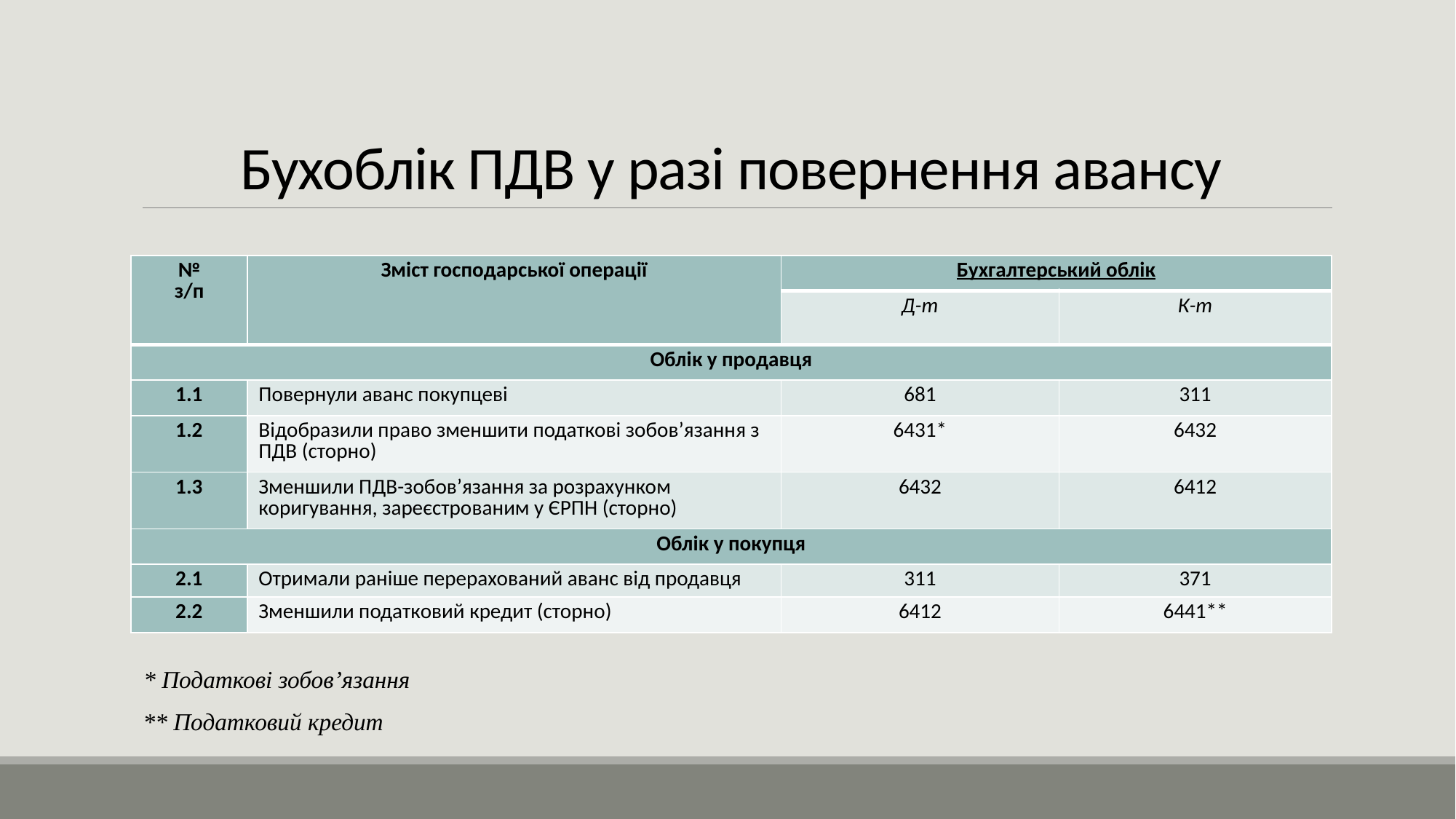

# Бухоблік ПДВ у разі повернення авансу
| № з/п | Зміст господарської операції | Бухгалтерський облік |  |
| --- | --- | --- | --- |
|  |  | Д-т | К-т |
| Облік у продавця |  |  |  |
| 1.1 | Повернули аванс покупцеві | 681 | 311 |
| 1.2 | Відобразили право зменшити податкові зобов’язання з ПДВ (сторно) | 6431\* | 6432 |
| 1.3 | Зменшили ПДВ-зобов’язання за розрахунком коригування, зареєстрованим у ЄРПН (сторно) | 6432 | 6412 |
| Облік у покупця |  |  |  |
| 2.1 | Отримали раніше перерахований аванс від продавця | 311 | 371 |
| 2.2 | Зменшили податковий кредит (сторно) | 6412 | 6441\*\* |
* Податкові зобов’язання
** Податковий кредит